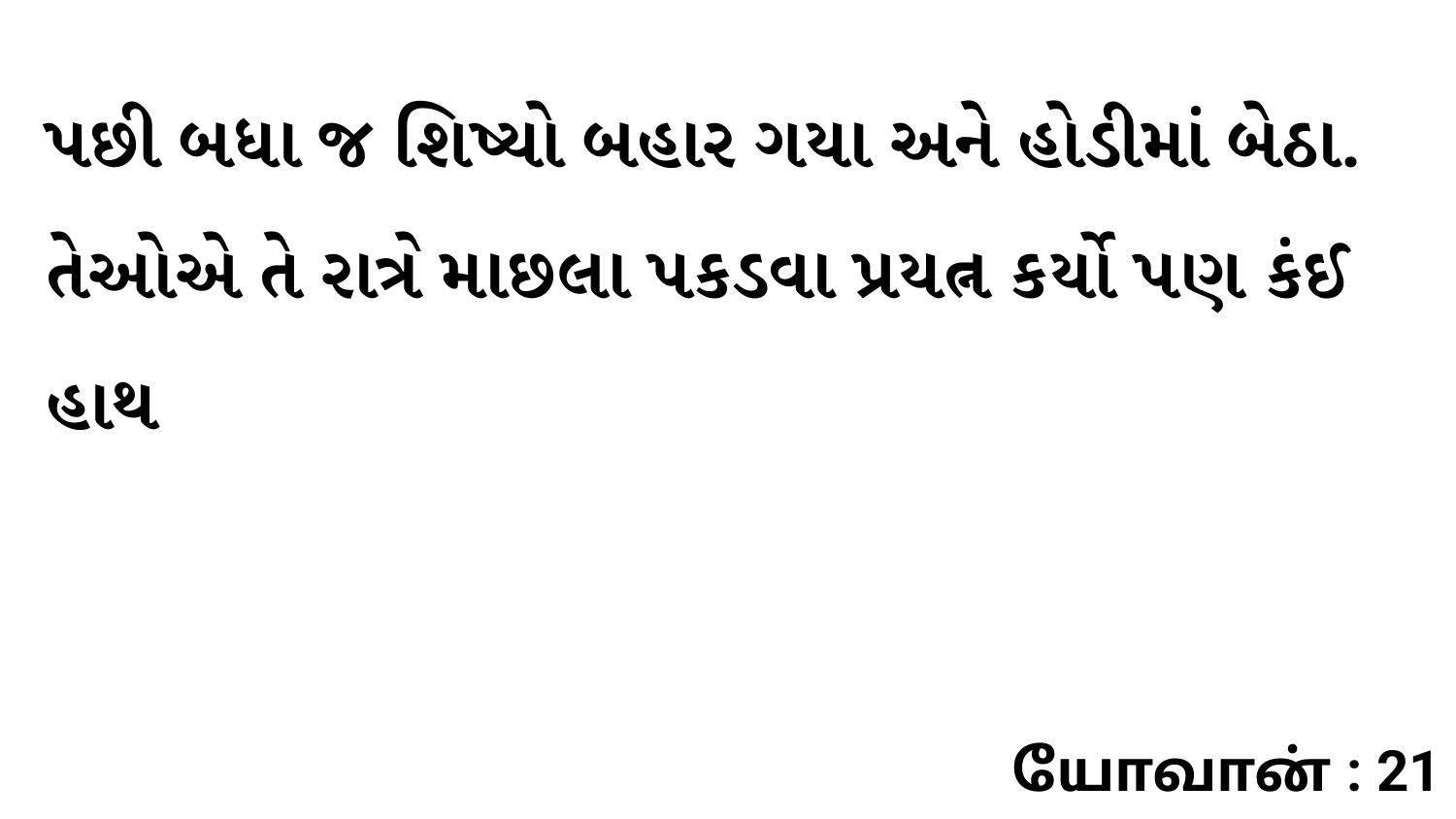

પછી બધા જ શિષ્યો બહાર ગયા અને હોડીમાં બેઠા. તેઓએ તે રાત્રે માછલા પકડવા પ્રયત્ન કર્યો પણ કંઈ હાથ
யோவான் : 21